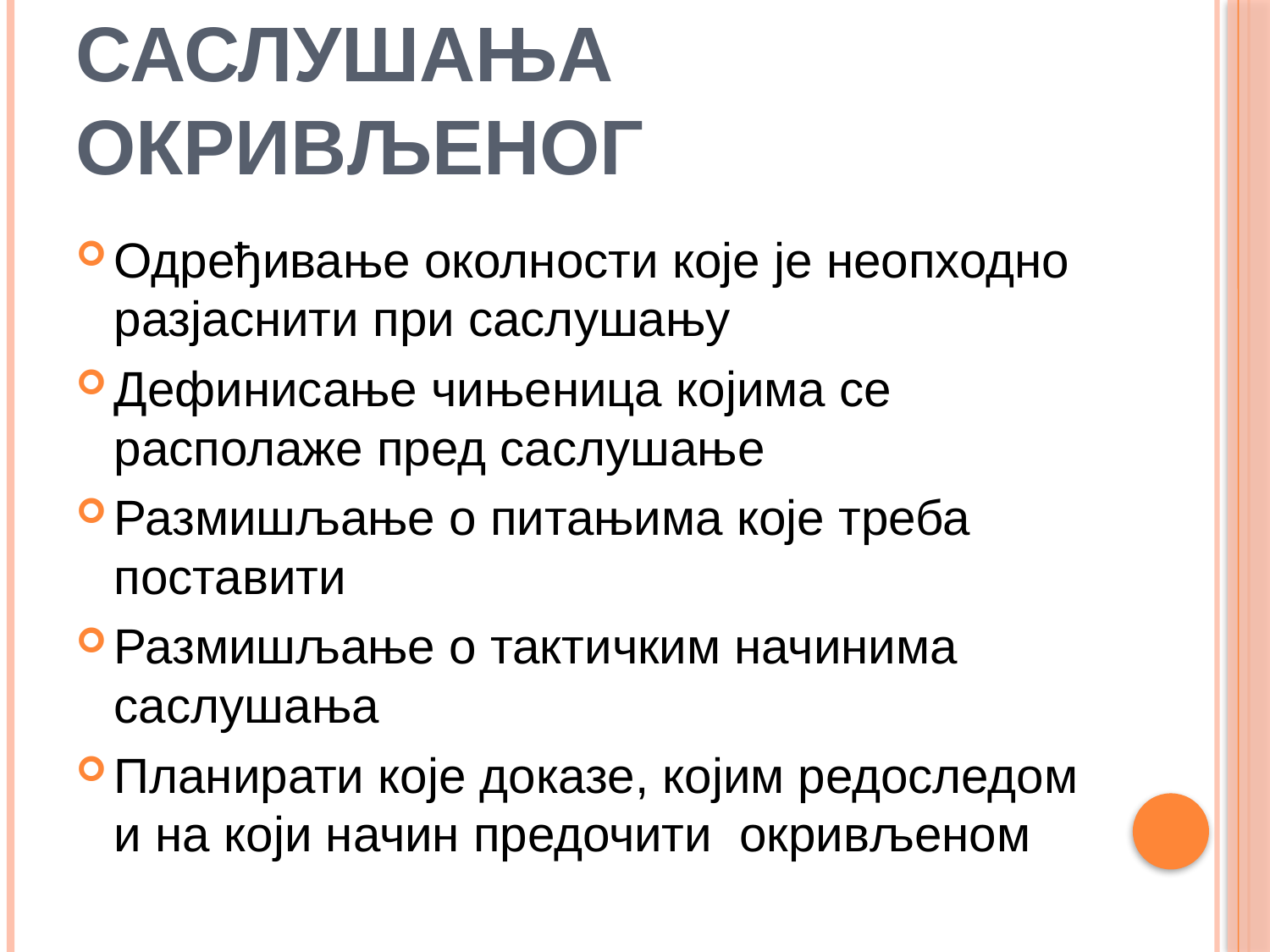

# Планирање саслушања окривљеног
Одређивање околности које је неопходно разјаснити при саслушању
Дефинисање чињеница којима се располаже пред саслушање
Размишљање о питањима које треба поставити
Размишљање о тактичким начинима саслушања
Планирати које доказе, којим редоследом и на који начин предочити  окривљеном